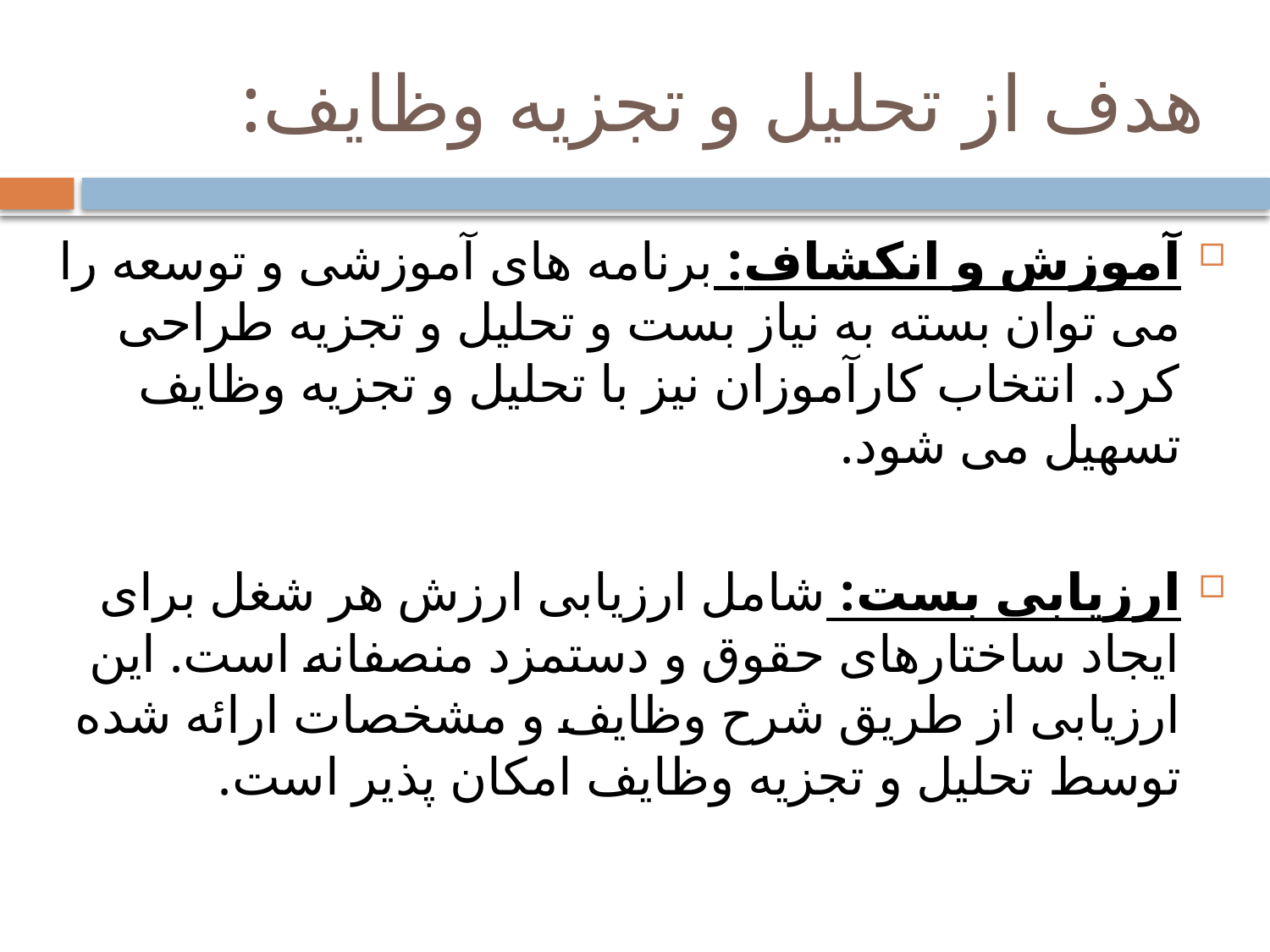

# هدف از تحلیل و تجزیه وظایف:
آموزش و انکشاف: برنامه های آموزشی و توسعه را می توان بسته به نیاز بست و تحلیل و تجزیه طراحی کرد. انتخاب کارآموزان نیز با تحلیل و تجزیه وظایف تسهیل می شود.

ارزیابی بست: شامل ارزیابی ارزش هر شغل برای ایجاد ساختارهای حقوق و دستمزد منصفانه است. این ارزیابی از طریق شرح وظایف و مشخصات ارائه شده توسط تحلیل و تجزیه وظایف امکان پذیر است.